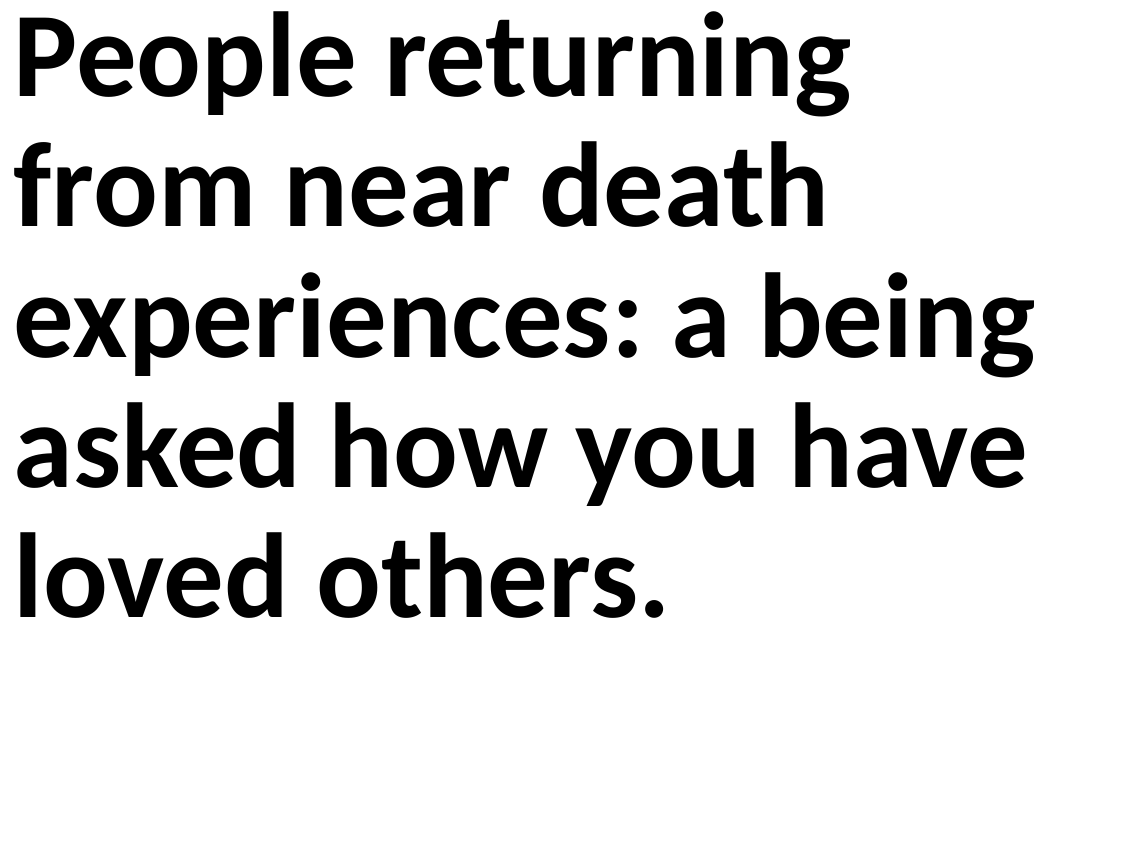

People returning from near death experiences: a being asked how you have loved others.